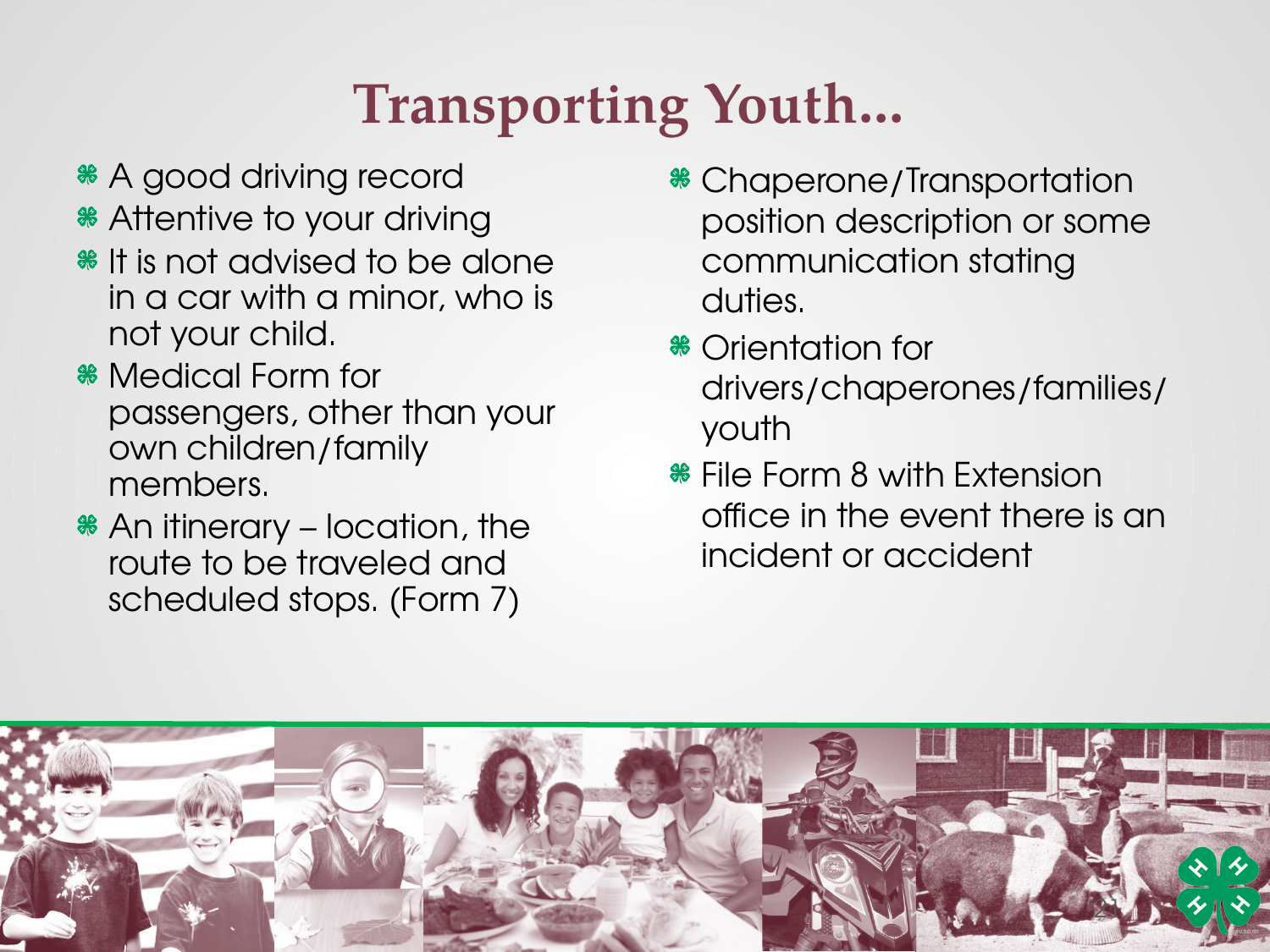

Transporting Youth…
A good driving record
Attentive to your driving
It is not advised to be alone in a car with a minor, who is not your child.
Medical Form for passengers, other than your own children/family members.
An itinerary – location, the route to be traveled and scheduled stops. (Form 7)
Chaperone/Transportation position description or some communication stating duties.
Orientation for drivers/chaperones/families/youth
File Form 8 with Extension office in the event there is an incident or accident

21